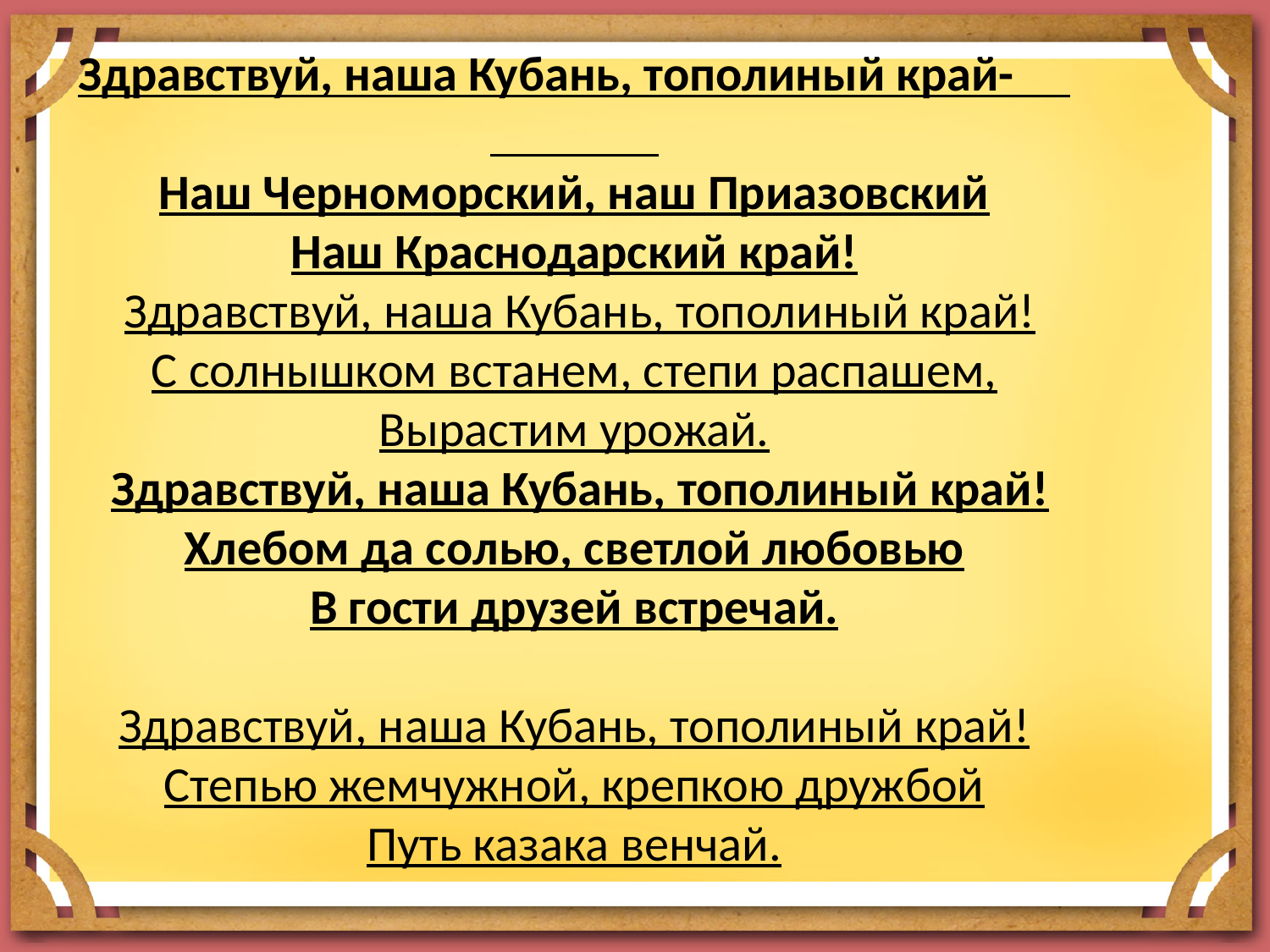

# Здравствуй, наша Кубань, тополиный край- Наш Черноморский, наш Приазовский Наш Краснодарский край!  Здравствуй, наша Кубань, тополиный край! С солнышком встанем, степи распашем, Вырастим урожай.  Здравствуй, наша Кубань, тополиный край! Хлебом да солью, светлой любовью В гости друзей встречай.   Здравствуй, наша Кубань, тополиный край! Степью жемчужной, крепкою дружбой Путь казака венчай.